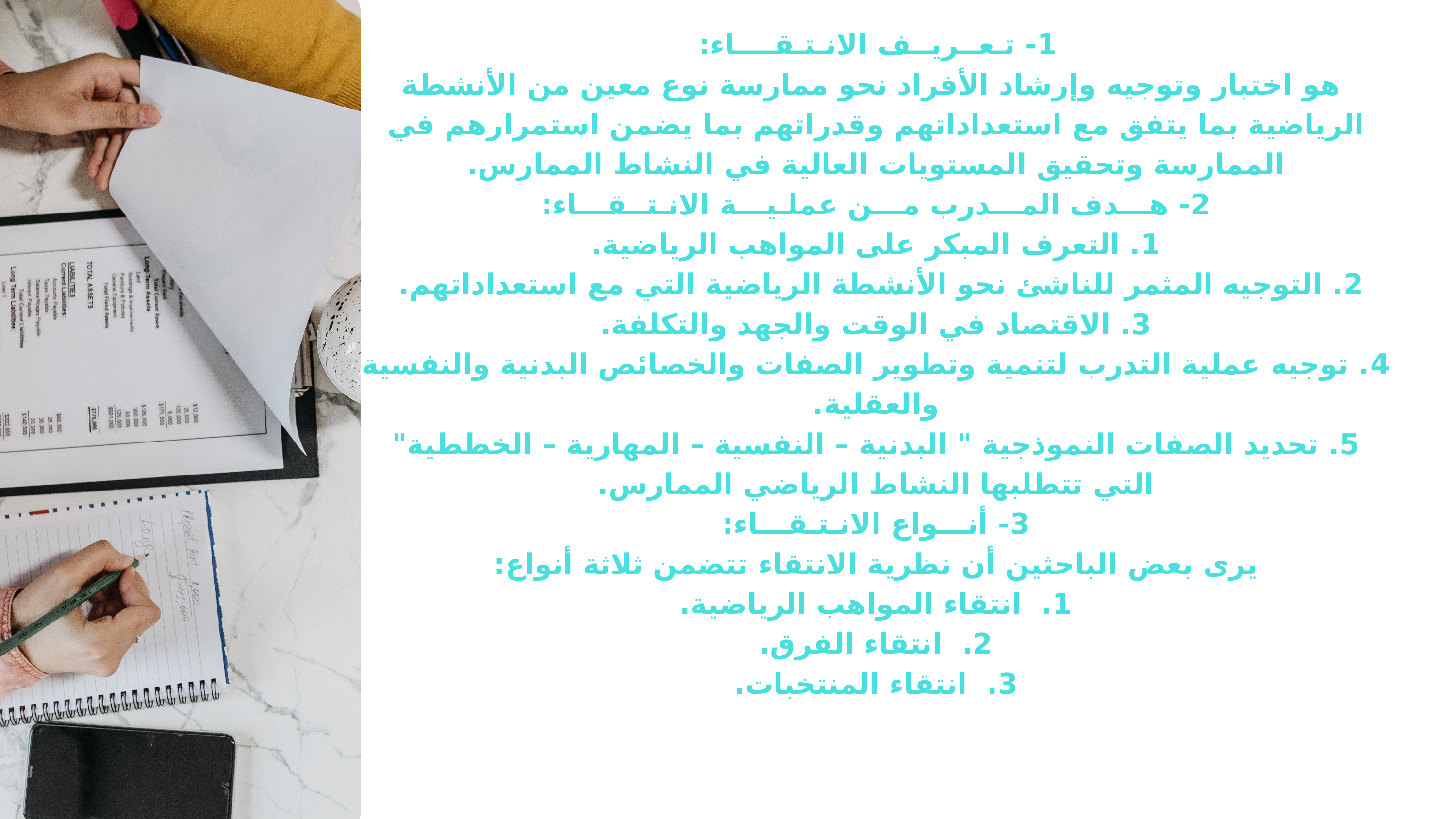

1- تـعــريــف الانـتـقــــاء:
 هو اختبار وتوجيه وإرشاد الأفراد نحو ممارسة نوع معين من الأنشطة الرياضية بما يتفق مع استعداداتهم وقدراتهم بما يضمن استمرارهم في الممارسة وتحقيق المستويات العالية في النشاط الممارس.
2- هـــدف المـــدرب مـــن عملـيـــة الانـتــقـــاء:
1. التعرف المبكر على المواهب الرياضية.
2. التوجيه المثمر للناشئ نحو الأنشطة الرياضية التي مع استعداداتهم.
3. الاقتصاد في الوقت والجهد والتكلفة.
4. توجيه عملية التدرب لتنمية وتطوير الصفات والخصائص البدنية والنفسية والعقلية.
5. تحديد الصفات النموذجية " البدنية – النفسية – المهارية – الخططية" التي تتطلبها النشاط الرياضي الممارس.
3- أنـــواع الانـتـقـــاء:
يرى بعض الباحثين أن نظرية الانتقاء تتضمن ثلاثة أنواع:
1.  انتقاء المواهب الرياضية.
2.  انتقاء الفرق.
3.  انتقاء المنتخبات.